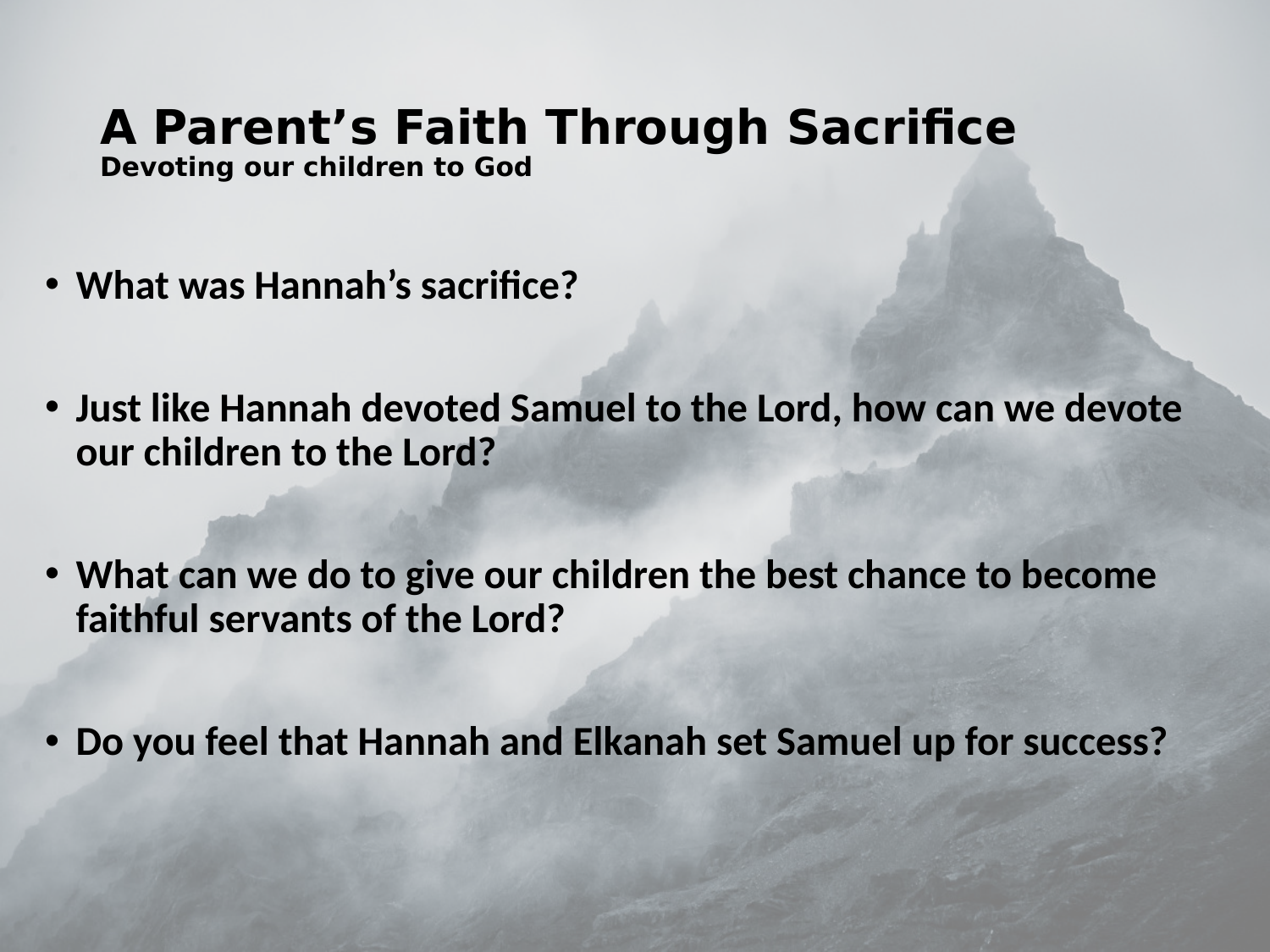

# A Parent’s Faith Through Sacrifice Devoting our children to God

What was Hannah’s sacrifice?

Just like Hannah devoted Samuel to the Lord, how can we devote our children to the Lord?

What can we do to give our children the best chance to become faithful servants of the Lord?

Do you feel that Hannah and Elkanah set Samuel up for success?